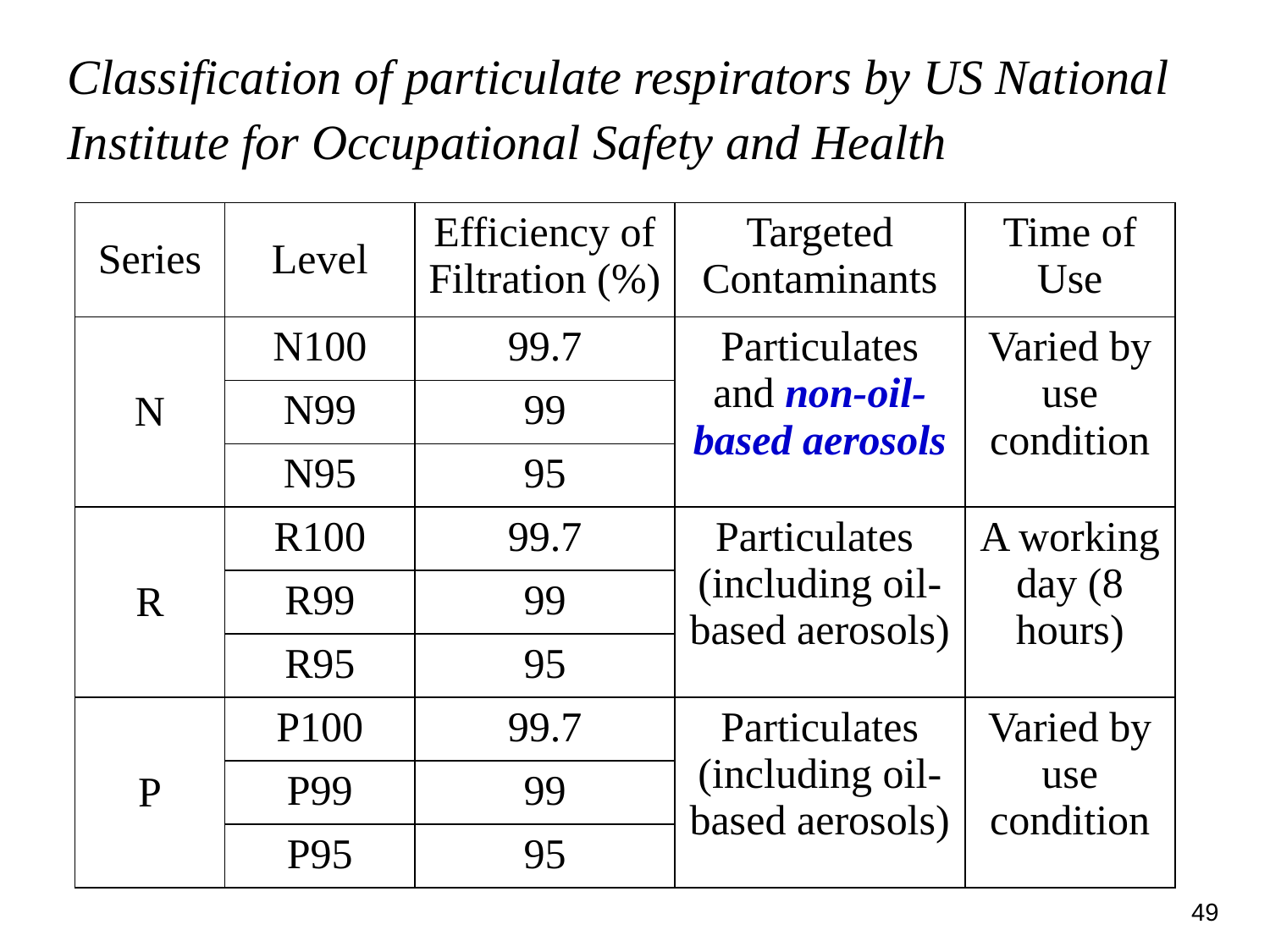

Classification of particulate respirators by US National Institute for Occupational Safety and Health
| Series | Level | Efficiency of Filtration (%) | Targeted Contaminants | Time of Use |
| --- | --- | --- | --- | --- |
| N | N100 | 99.7 | Particulates and non-oil- based aerosols | Varied by use condition |
|  | N99 | 99 |  |  |
|  | N95 | 95 |  |  |
| R | R100 | 99.7 | Particulates (including oil-based aerosols) | A working day (8 hours) |
|  | R99 | 99 |  |  |
|  | R95 | 95 |  |  |
| P | P100 | 99.7 | Particulates (including oil-based aerosols) | Varied by use condition |
|  | P99 | 99 |  |  |
|  | P95 | 95 |  |  |
49